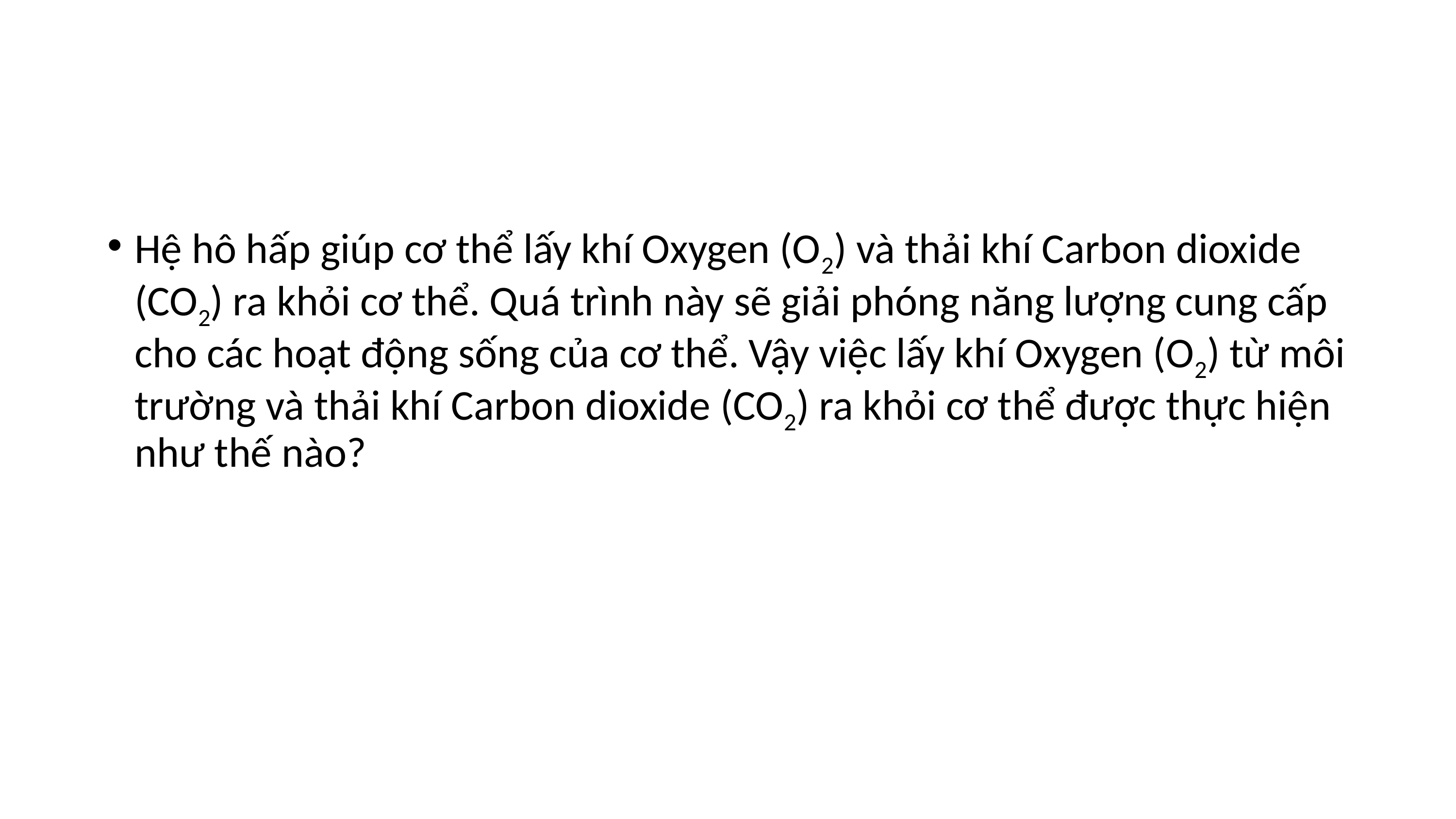

#
Hệ hô hấp giúp cơ thể lấy khí Oxygen (O2) và thải khí Carbon dioxide (CO2) ra khỏi cơ thể. Quá trình này sẽ giải phóng năng lượng cung cấp cho các hoạt động sống của cơ thể. Vậy việc lấy khí Oxygen (O2) từ môi trường và thải khí Carbon dioxide (CO2) ra khỏi cơ thể được thực hiện như thế nào?